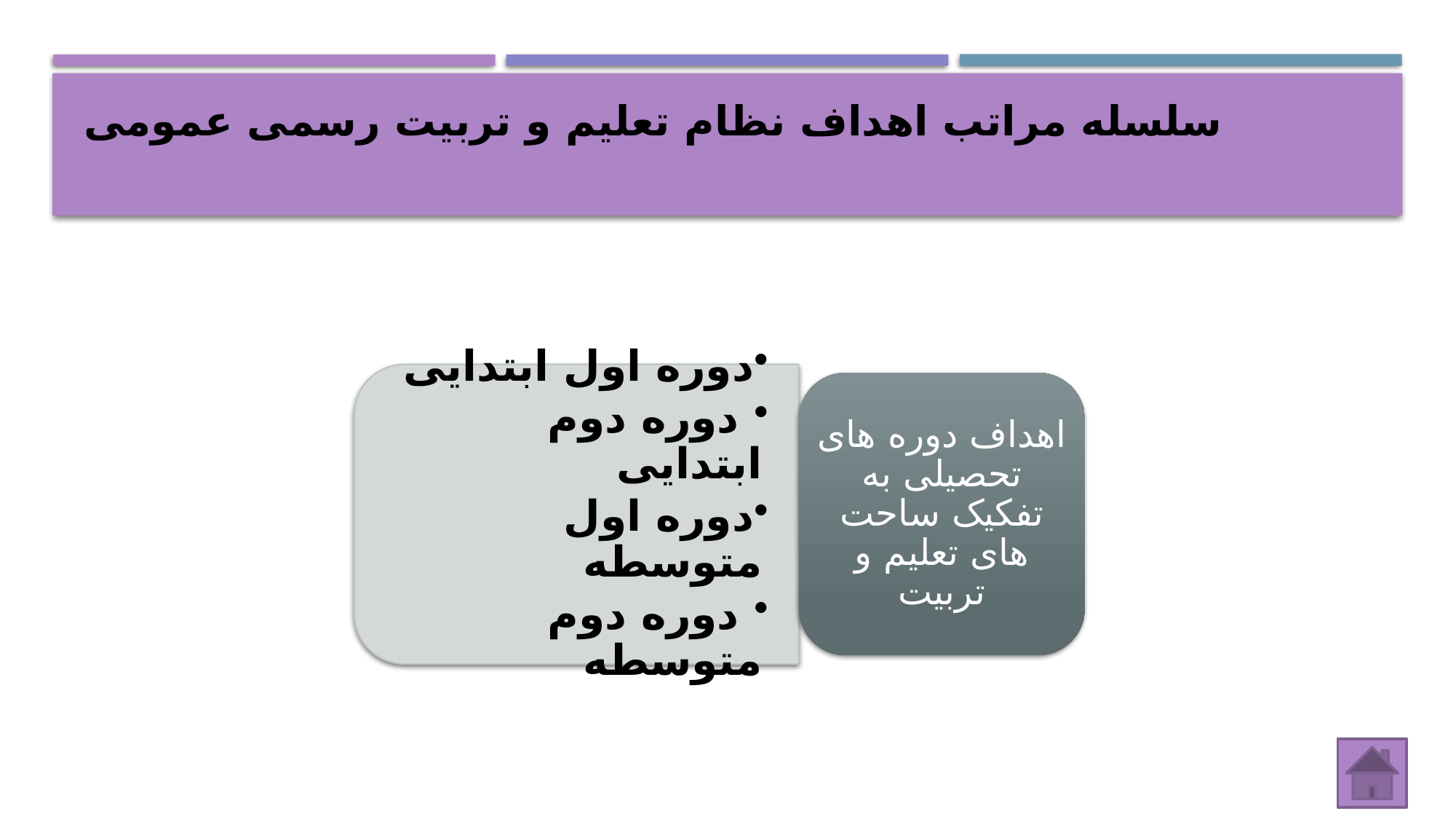

سلسله مراتب اهداف نظام تعلیم و تربیت رسمی عمومی

دوره اول ابتدایی
 دوره دوم ابتدایی
دوره اول متوسطه
 دوره دوم متوسطه

اهداف دوره های تحصیلی به تفکیک ساحت های تعلیم و تربیت